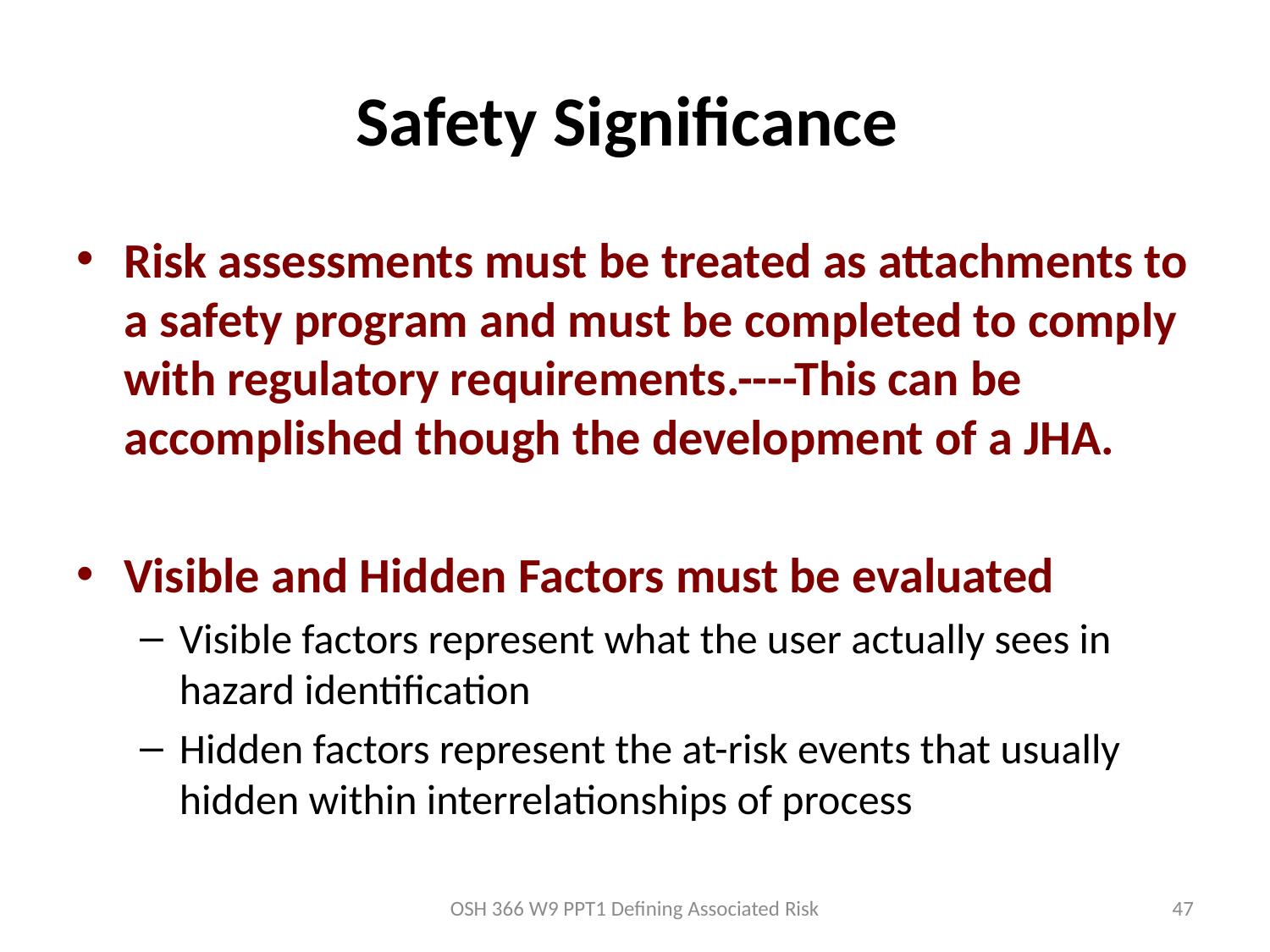

# Safety Significance
Risk assessments must be treated as attachments to a safety program and must be completed to comply with regulatory requirements.----This can be accomplished though the development of a JHA.

Visible and Hidden Factors must be evaluated
Visible factors represent what the user actually sees in hazard identification
Hidden factors represent the at-risk events that usually hidden within interrelationships of process
OSH 366 W9 PPT1 Defining Associated Risk
47